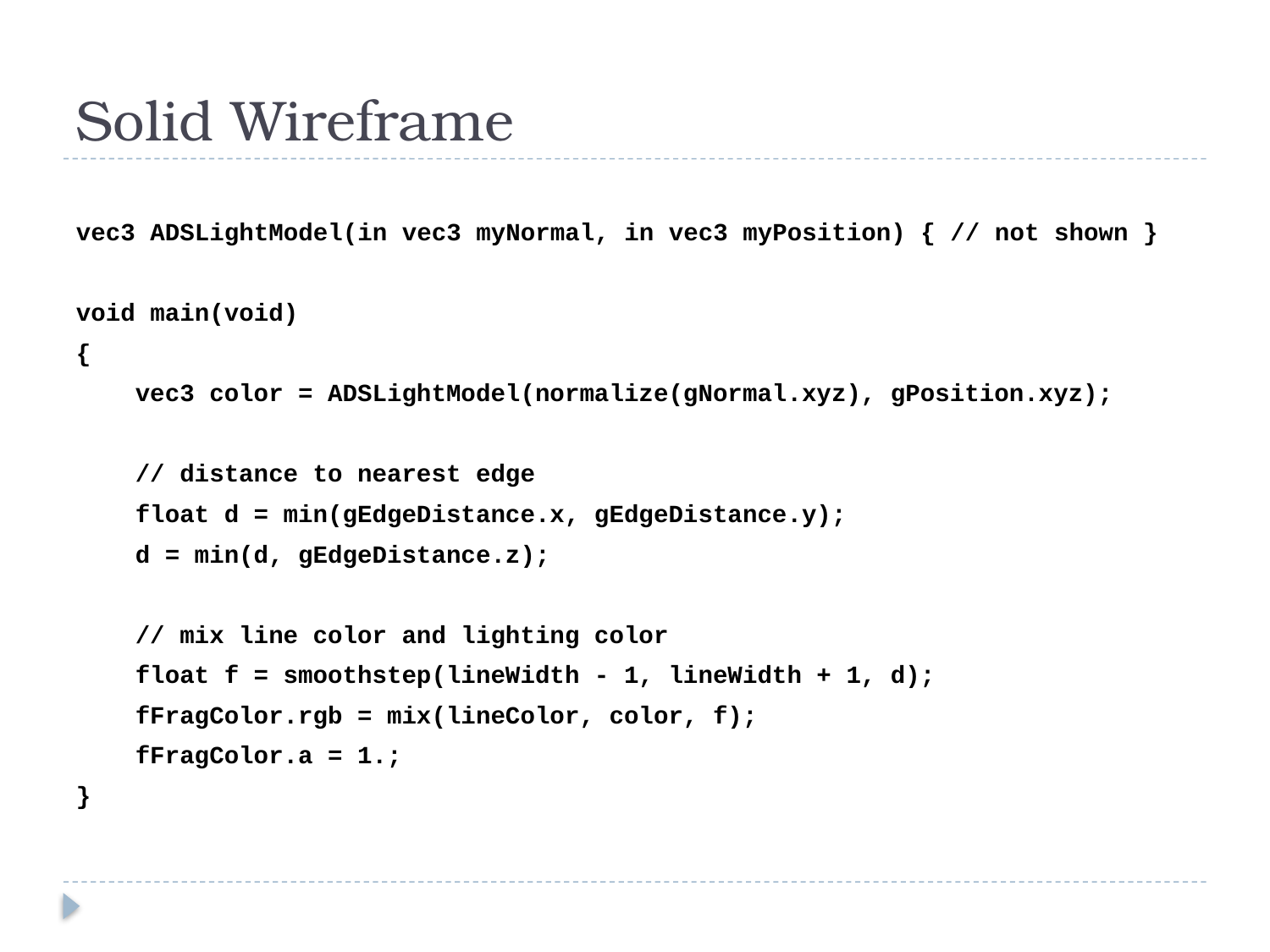

# Solid Wireframe

vec3 ADSLightModel(in vec3 myNormal, in vec3 myPosition) { // not shown }

void main(void)
{
    vec3 color = ADSLightModel(normalize(gNormal.xyz), gPosition.xyz);

    // distance to nearest edge
    float d = min(gEdgeDistance.x, gEdgeDistance.y);
    d = min(d, gEdgeDistance.z);

    // mix line color and lighting color
    float f = smoothstep(lineWidth - 1, lineWidth + 1, d);
    fFragColor.rgb = mix(lineColor, color, f);
    fFragColor.a = 1.;
}